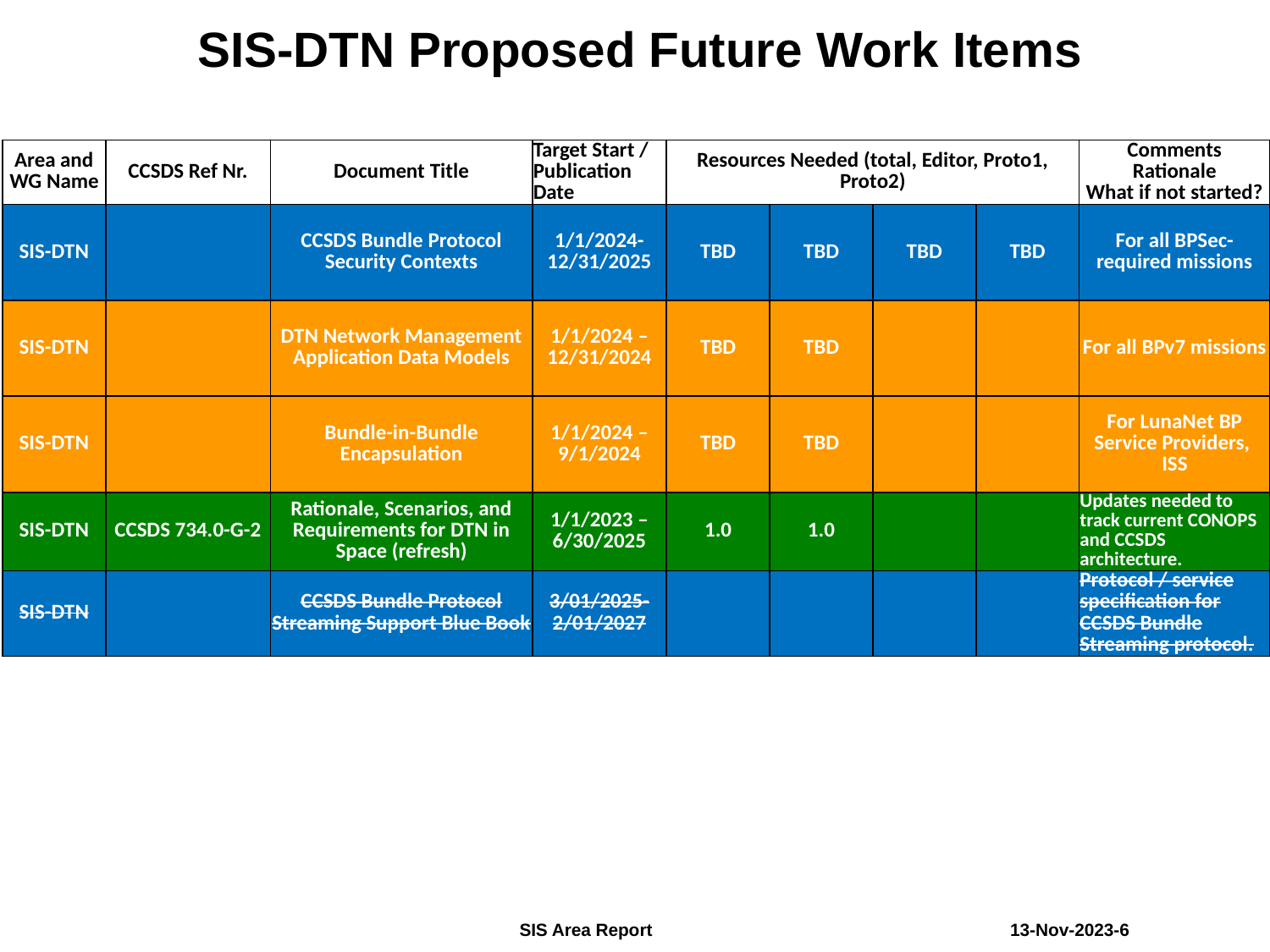

SIS-DTN Proposed Future Work Items
| Area and WG Name | CCSDS Ref Nr. | Document Title | Target Start / Publication Date | Resources Needed (total, Editor, Proto1, Proto2) |  |  |  | Comments Rationale What if not started? |
| --- | --- | --- | --- | --- | --- | --- | --- | --- |
| SIS-DTN |  | CCSDS Bundle Protocol Security Contexts | 1/1/2024-12/31/2025 | TBD | TBD | TBD | TBD | For all BPSec-required missions |
| SIS-DTN |  | DTN Network Management Application Data Models | 1/1/2024 – 12/31/2024 | TBD | TBD |  |  | For all BPv7 missions |
| SIS-DTN |  | Bundle-in-Bundle Encapsulation | 1/1/2024 – 9/1/2024 | TBD | TBD |  |  | For LunaNet BP Service Providers, ISS |
| SIS-DTN | CCSDS 734.0-G-2 | Rationale, Scenarios, and Requirements for DTN in Space (refresh) | 1/1/2023 – 6/30/2025 | 1.0 | 1.0 |  |  | Updates needed to track current CONOPS and CCSDS architecture. |
| SIS-DTN |  | CCSDS Bundle Protocol Streaming Support Blue Book | 3/01/2025- 2/01/2027 |  |  |  |  | Protocol / service specification for CCSDS Bundle Streaming protocol. |